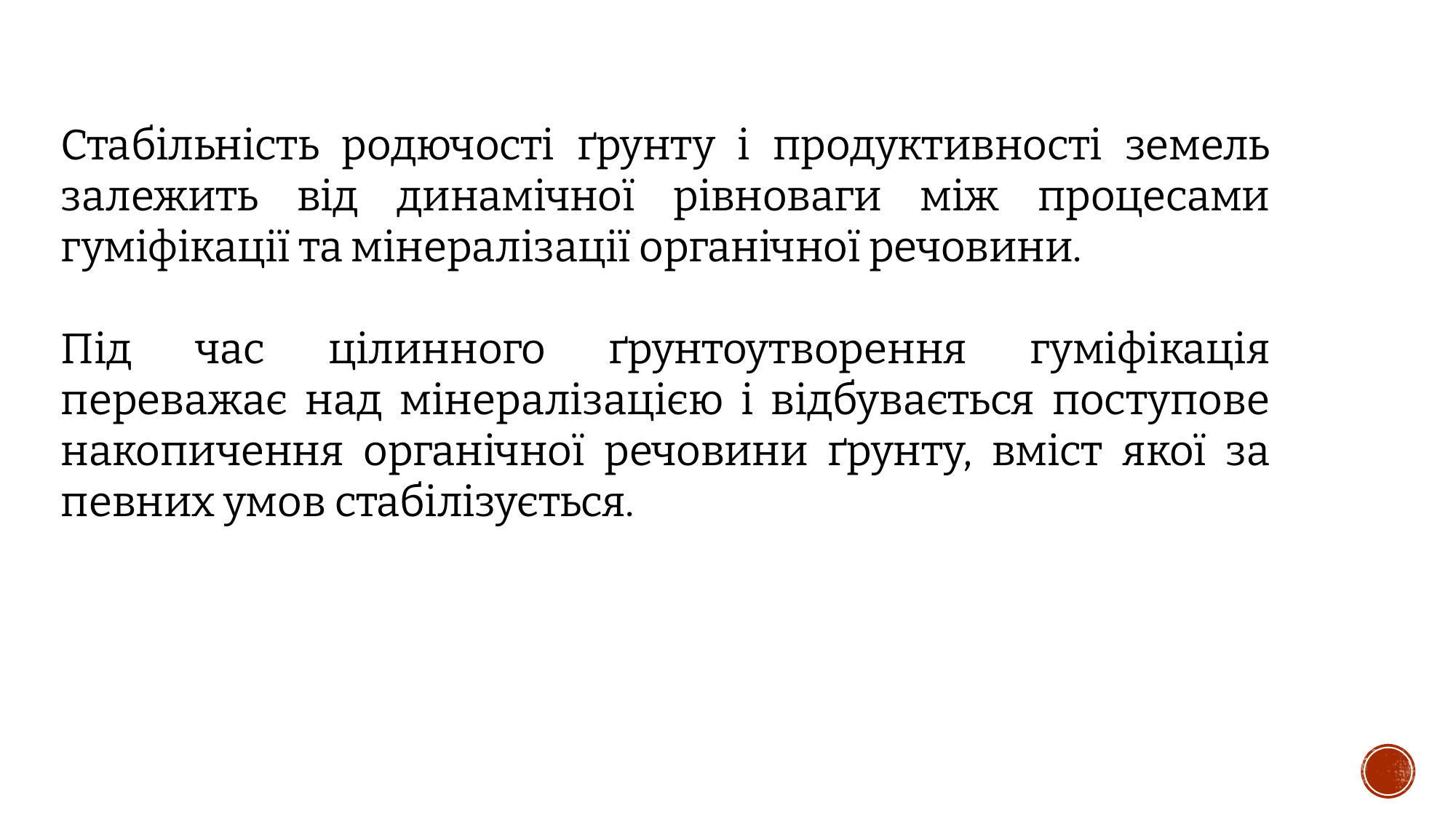

Стабільність родючості ґрунту і продуктивності земель залежить від динамічної рівноваги між процесами гуміфікації та мінералізації органічної речовини.

Під час цілинного ґрунтоутворення гуміфікація переважає над мінералізацією і відбувається поступове накопичення органічної речовини ґрунту, вміст якої за певних умов стабілізується.